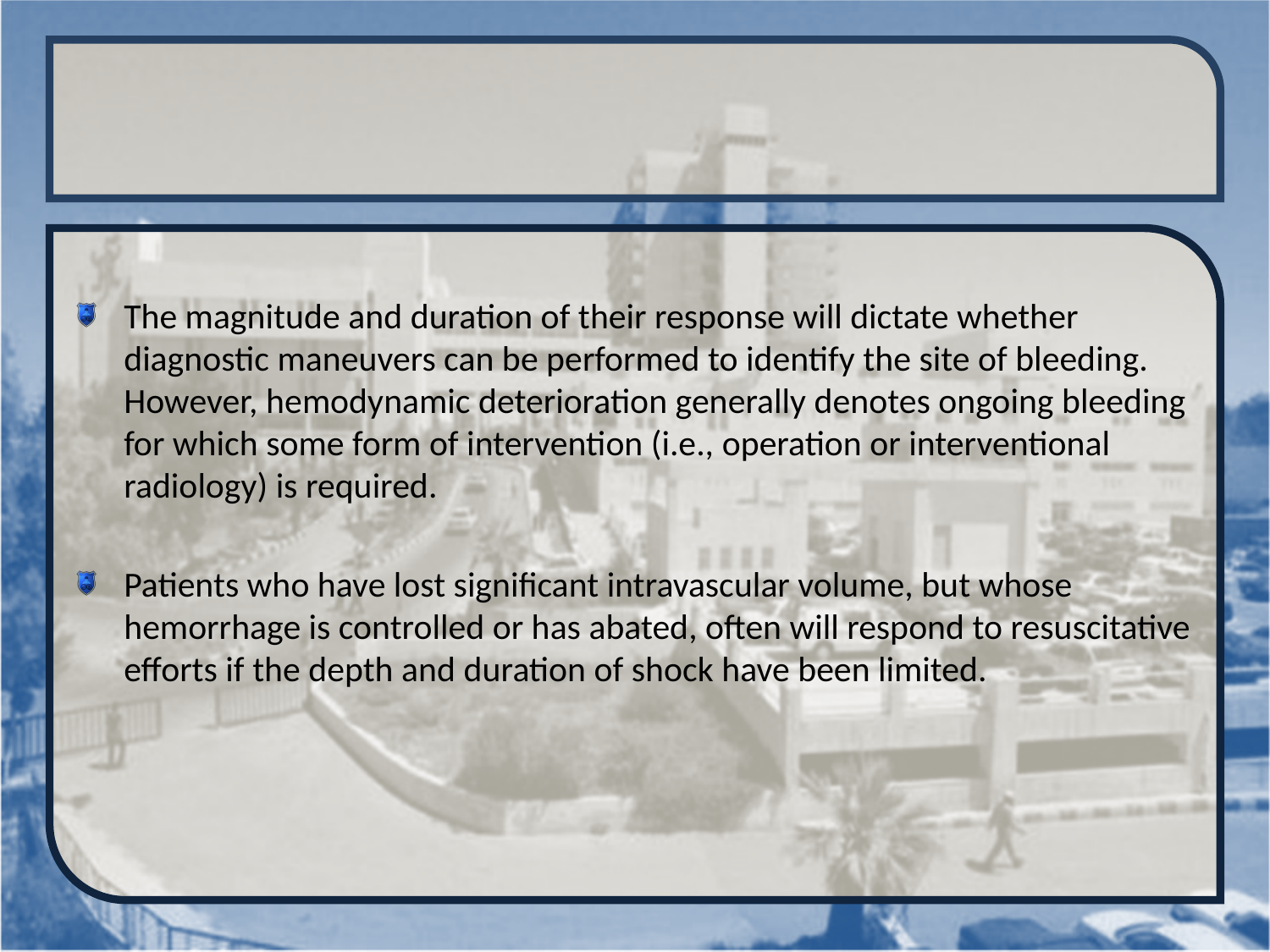

#

The magnitude and duration of their response will dictate whether diagnostic maneuvers can be performed to identify the site of bleeding. However, hemodynamic deterioration generally denotes ongoing bleeding for which some form of intervention (i.e., operation or interventional radiology) is required.

Patients who have lost significant intravascular volume, but whose hemorrhage is controlled or has abated, often will respond to resuscitative efforts if the depth and duration of shock have been limited.